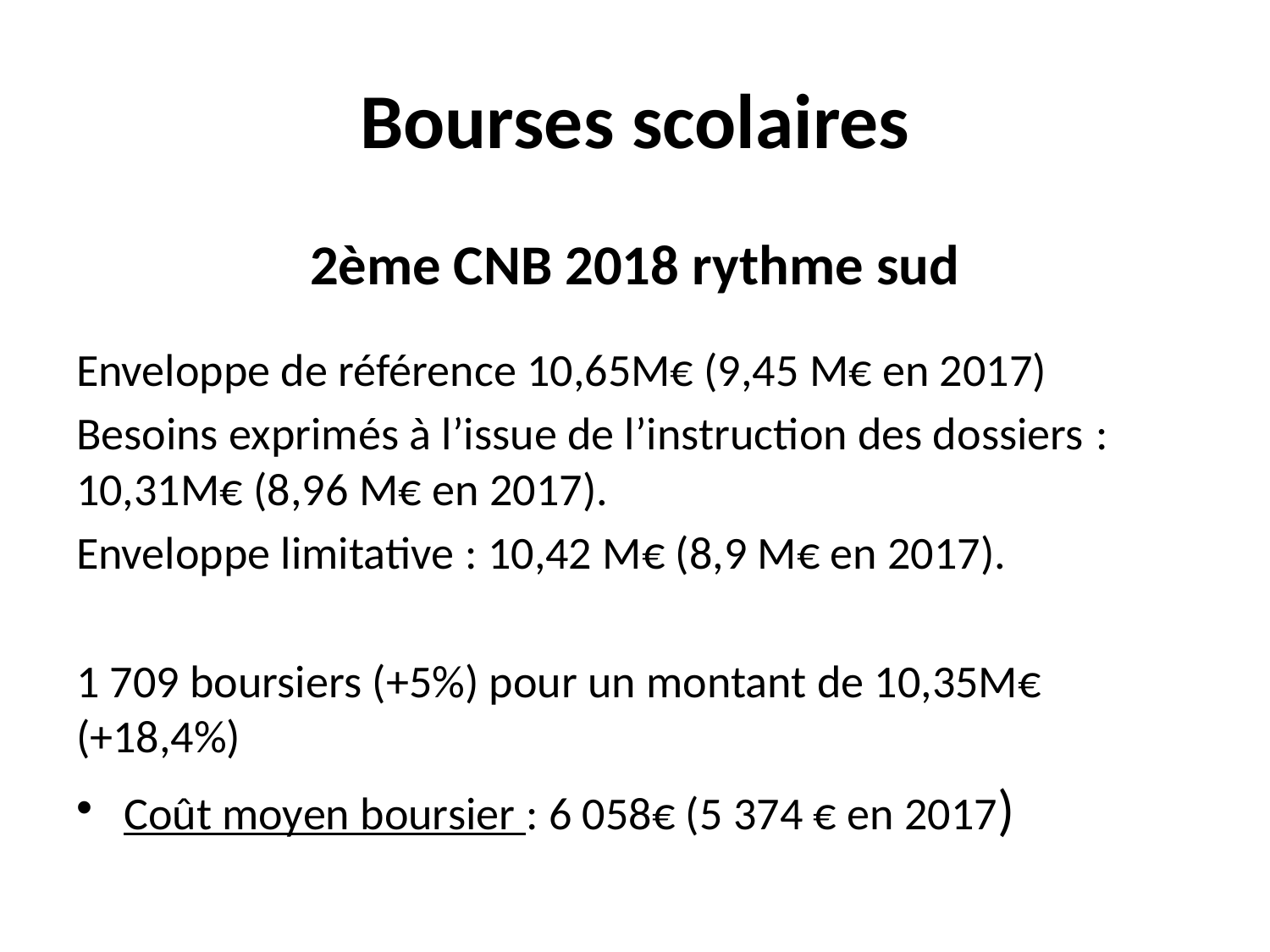

# Bourses scolaires
2ème CNB 2018 rythme sud

Enveloppe de référence 10,65M€ (9,45 M€ en 2017)
Besoins exprimés à l’issue de l’instruction des dossiers : 10,31M€ (8,96 M€ en 2017).
Enveloppe limitative : 10,42 M€ (8,9 M€ en 2017).

1 709 boursiers (+5%) pour un montant de 10,35M€ (+18,4%)
Coût moyen boursier : 6 058€ (5 374 € en 2017)